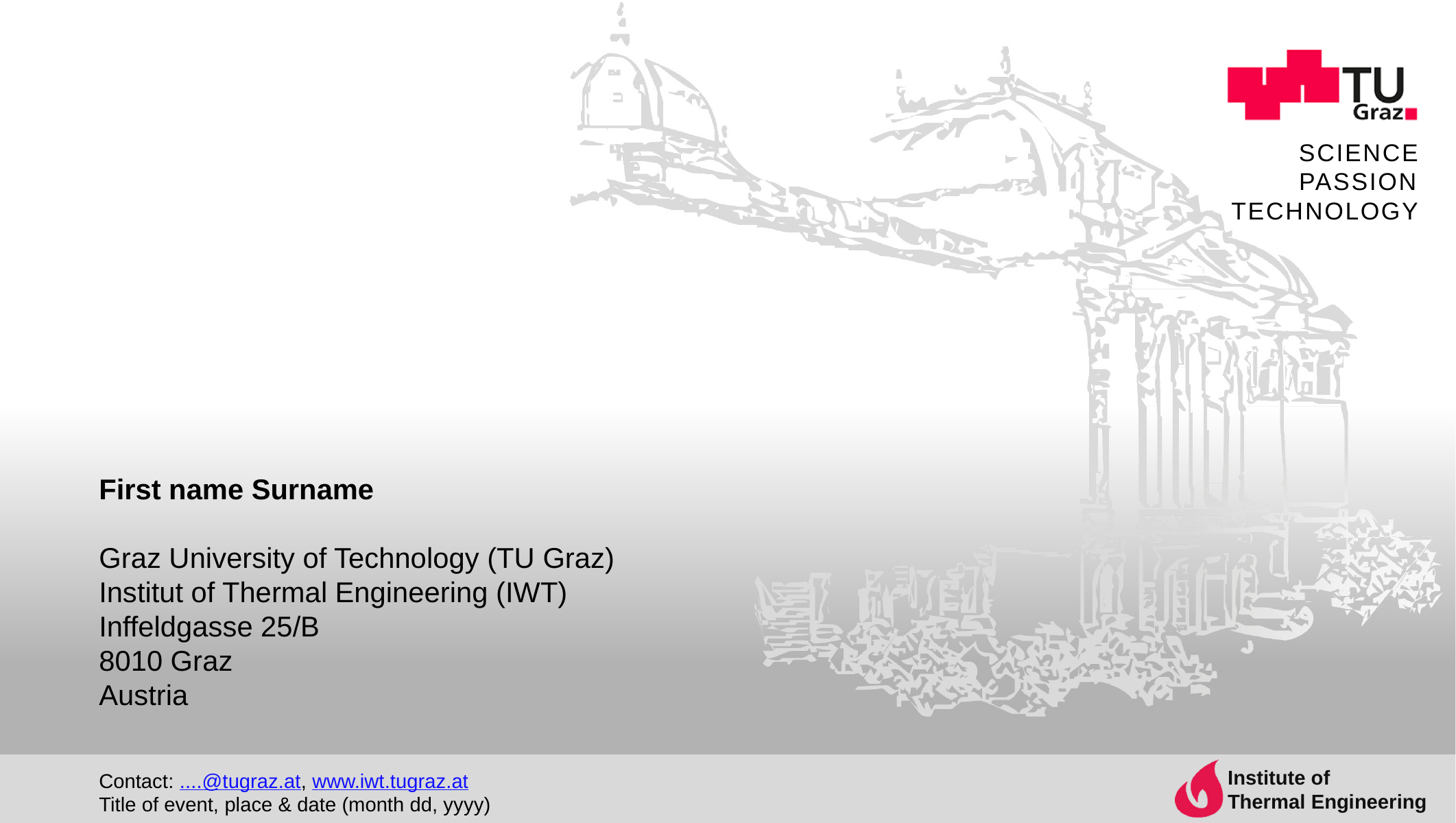

#

First name Surname

Graz University of Technology (TU Graz)
Institut of Thermal Engineering (IWT)
Inffeldgasse 25/B
8010 Graz
Austria